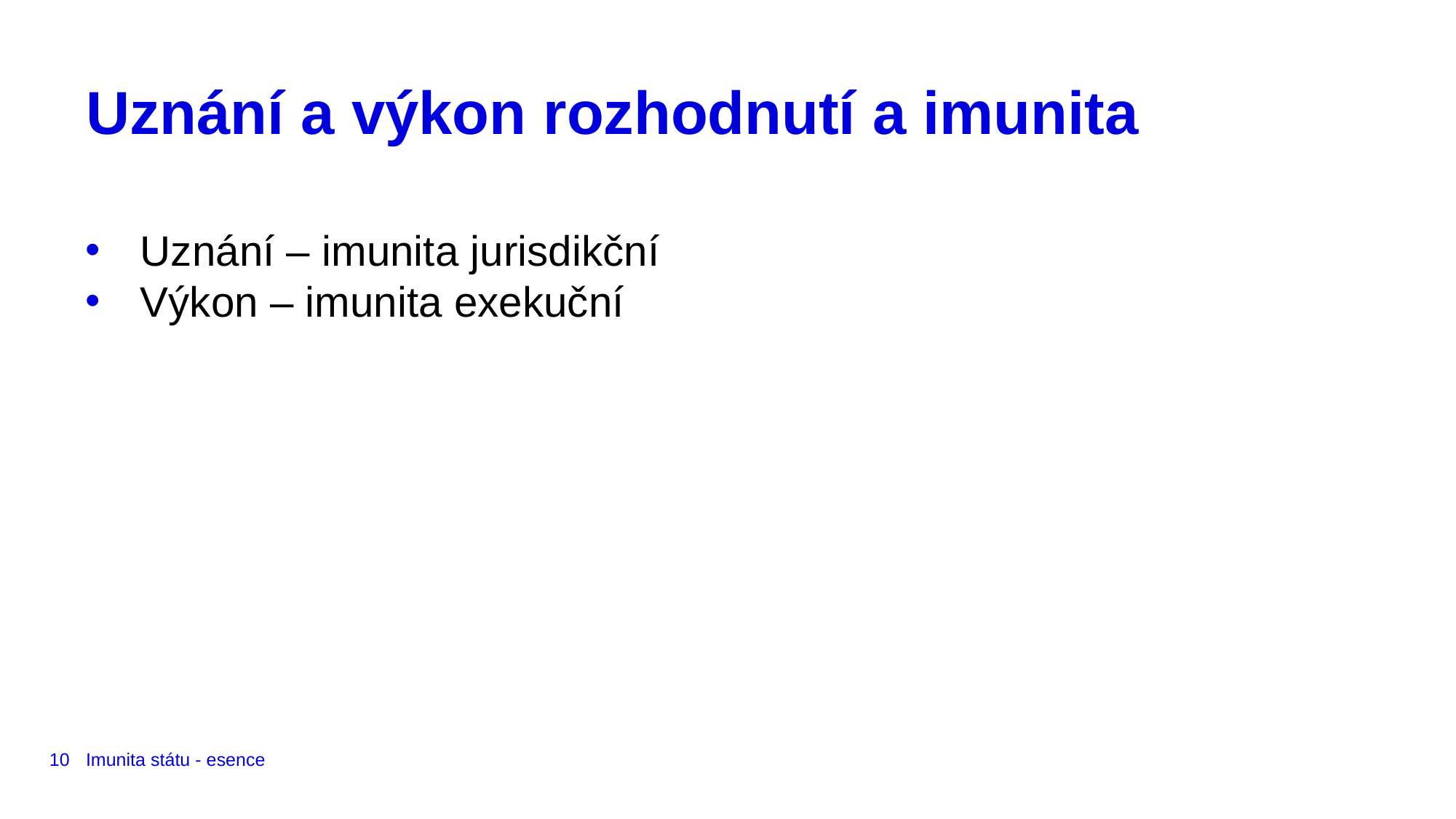

08.04.2019
# Uznání a výkon rozhodnutí a imunita
Uznání – imunita jurisdikční
Výkon – imunita exekuční
10
Imunita státu - esence